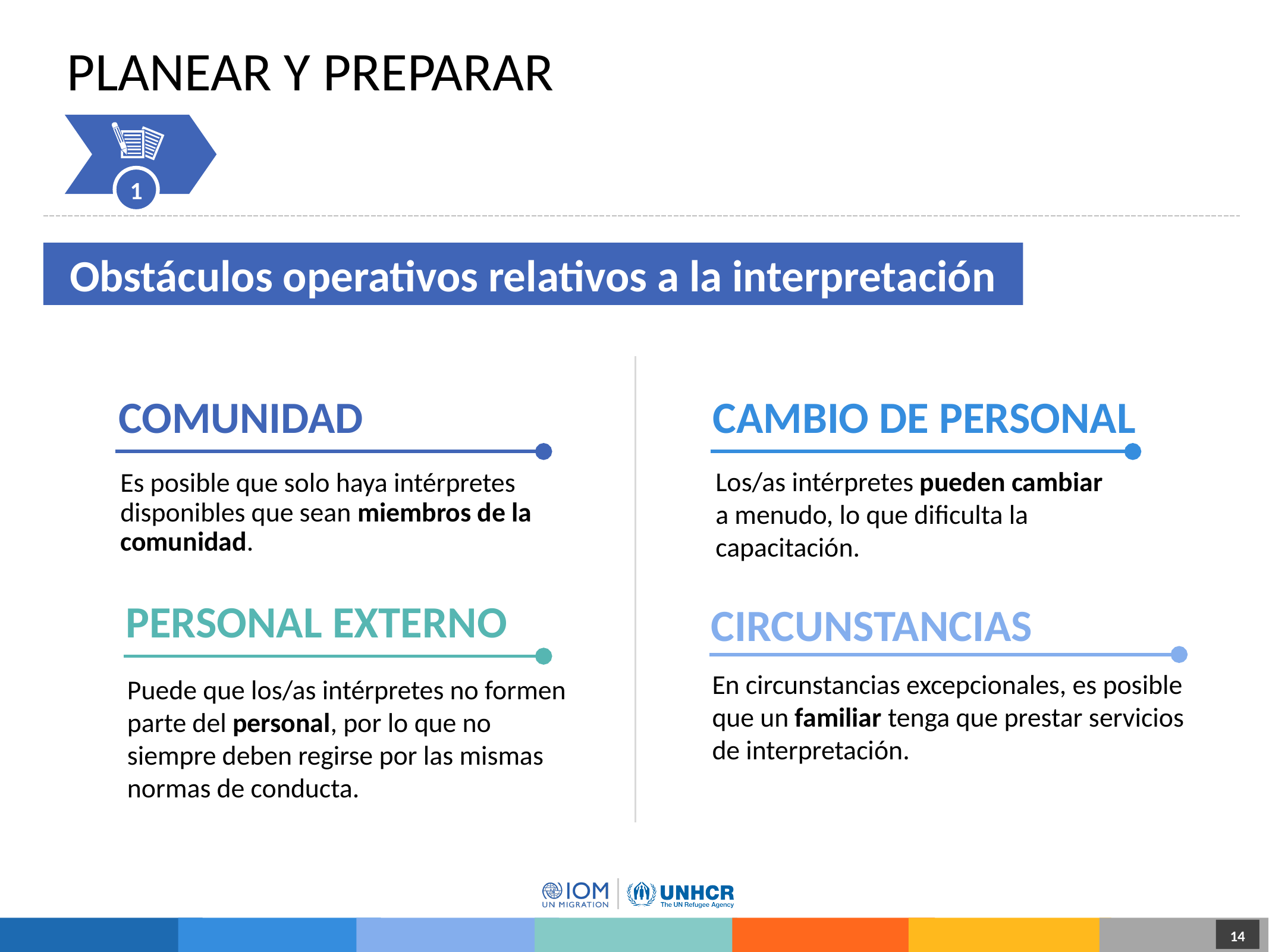

# Planear y preparar

1
Obstáculos operativos relativos a la interpretación
COMUNIDAD
CAMBIO DE PERSONAL
Los/as intérpretes pueden cambiar a menudo, lo que dificulta la capacitación.
Es posible que solo haya intérpretes disponibles que sean miembros de la comunidad.
PERSONAL EXTERNO
CIRCUNSTANCIAS
En circunstancias excepcionales, es posible que un familiar tenga que prestar servicios de interpretación.
Puede que los/as intérpretes no formen parte del personal, por lo que no siempre deben regirse por las mismas normas de conducta.
14